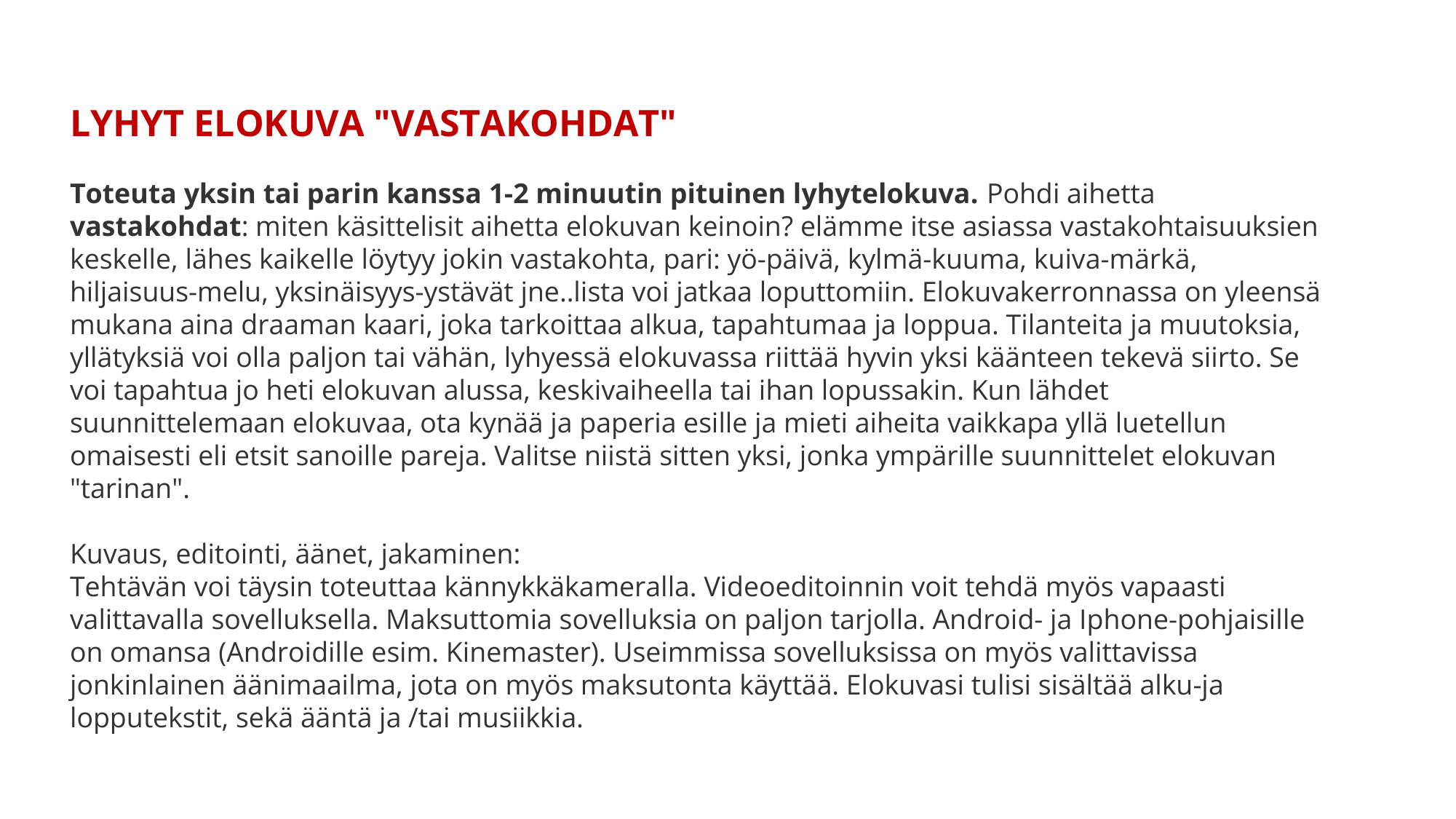

LYHYT ELOKUVA "VASTAKOHDAT"

Toteuta yksin tai parin kanssa 1-2 minuutin pituinen lyhytelokuva. Pohdi aihetta vastakohdat: miten käsittelisit aihetta elokuvan keinoin? elämme itse asiassa vastakohtaisuuksien keskelle, lähes kaikelle löytyy jokin vastakohta, pari: yö-päivä, kylmä-kuuma, kuiva-märkä, hiljaisuus-melu, yksinäisyys-ystävät jne..lista voi jatkaa loputtomiin. Elokuvakerronnassa on yleensä mukana aina draaman kaari, joka tarkoittaa alkua, tapahtumaa ja loppua. Tilanteita ja muutoksia, yllätyksiä voi olla paljon tai vähän, lyhyessä elokuvassa riittää hyvin yksi käänteen tekevä siirto. Se voi tapahtua jo heti elokuvan alussa, keskivaiheella tai ihan lopussakin. Kun lähdet suunnittelemaan elokuvaa, ota kynää ja paperia esille ja mieti aiheita vaikkapa yllä luetellun omaisesti eli etsit sanoille pareja. Valitse niistä sitten yksi, jonka ympärille suunnittelet elokuvan "tarinan".

Kuvaus, editointi, äänet, jakaminen:
Tehtävän voi täysin toteuttaa kännykkäkameralla. Videoeditoinnin voit tehdä myös vapaasti valittavalla sovelluksella. Maksuttomia sovelluksia on paljon tarjolla. Android- ja Iphone-pohjaisille on omansa (Androidille esim. Kinemaster). Useimmissa sovelluksissa on myös valittavissa jonkinlainen äänimaailma, jota on myös maksutonta käyttää. Elokuvasi tulisi sisältää alku-ja lopputekstit, sekä ääntä ja /tai musiikkia.